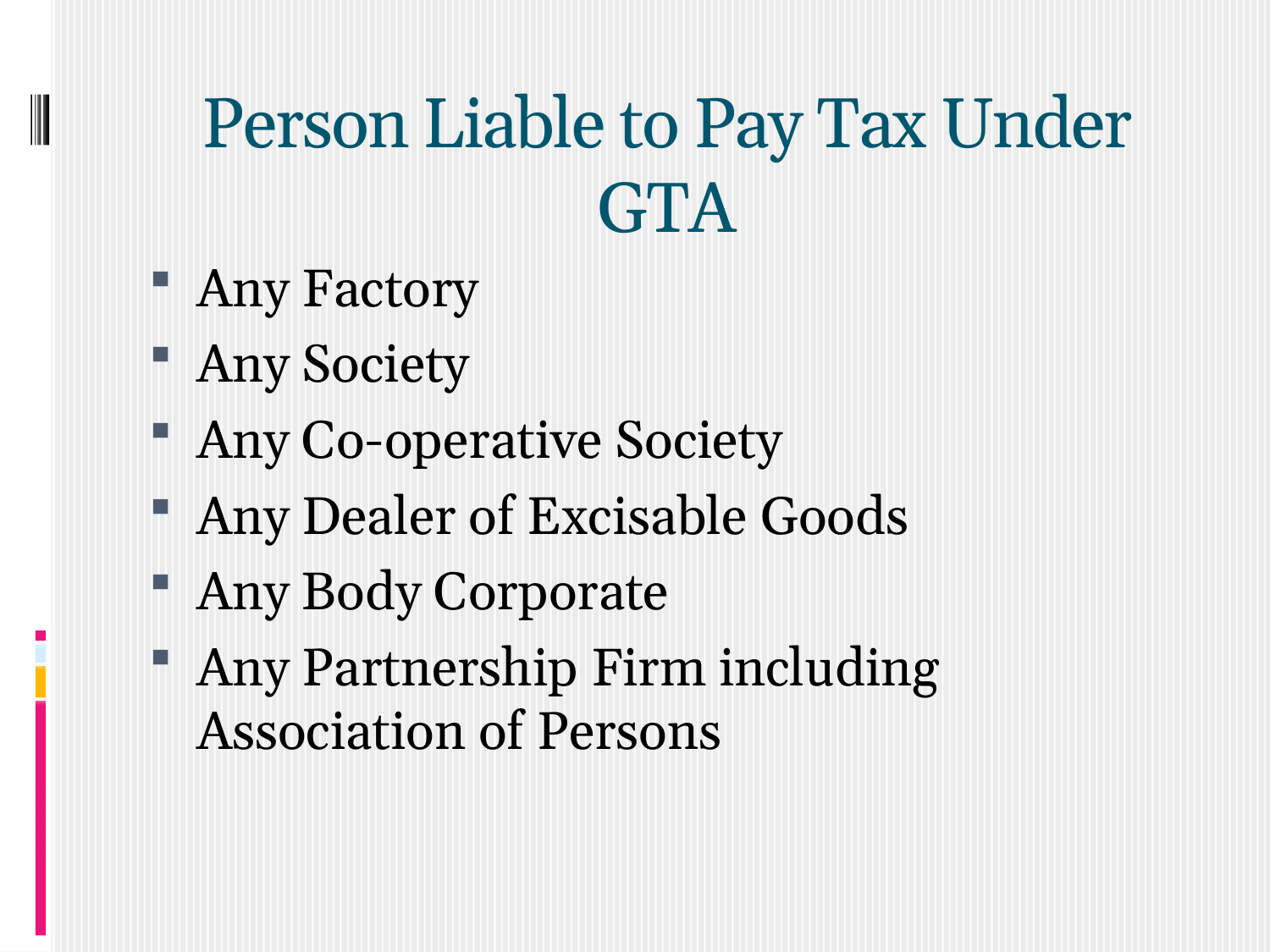

# Person Liable to Pay Tax Under GTA
Any Factory
Any Society
Any Co-operative Society
Any Dealer of Excisable Goods
Any Body Corporate
Any Partnership Firm including Association of Persons